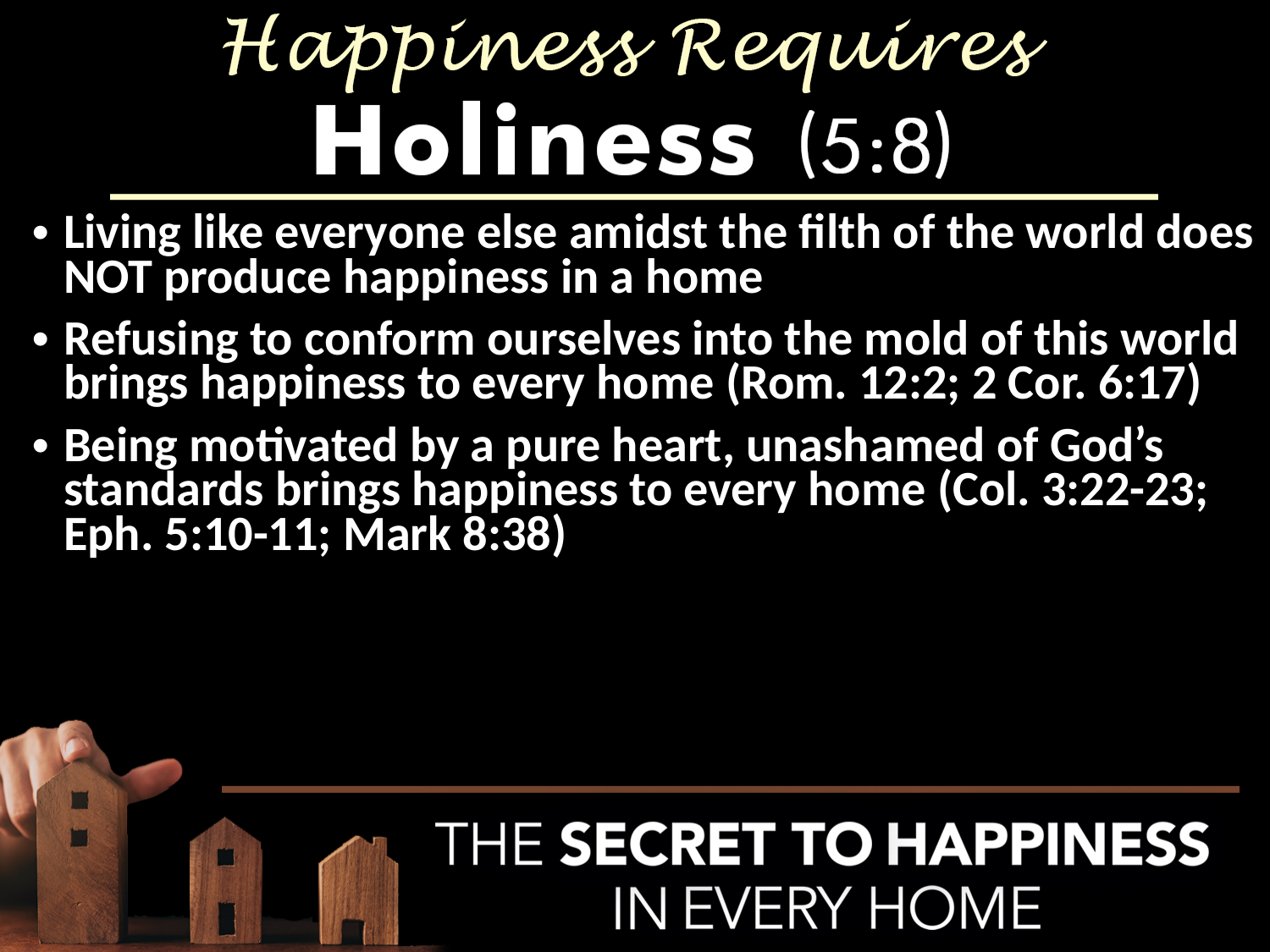

Living like everyone else amidst the filth of the world does NOT produce happiness in a home
Refusing to conform ourselves into the mold of this world brings happiness to every home (Rom. 12:2; 2 Cor. 6:17)
Being motivated by a pure heart, unashamed of God’s standards brings happiness to every home (Col. 3:22-23; Eph. 5:10-11; Mark 8:38)